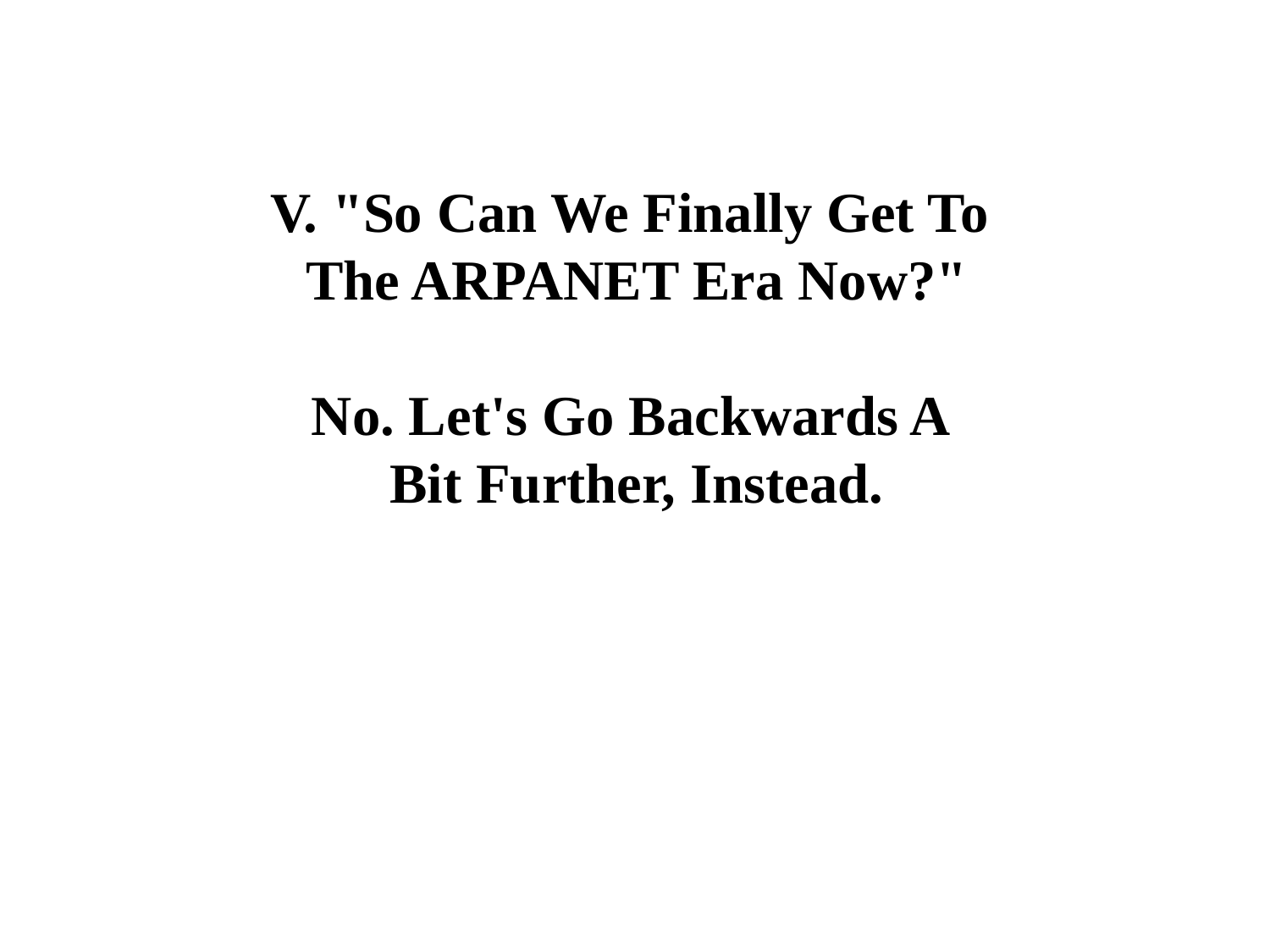

# V. "So Can We Finally Get To The ARPANET Era Now?" No. Let's Go Backwards A Bit Further, Instead.